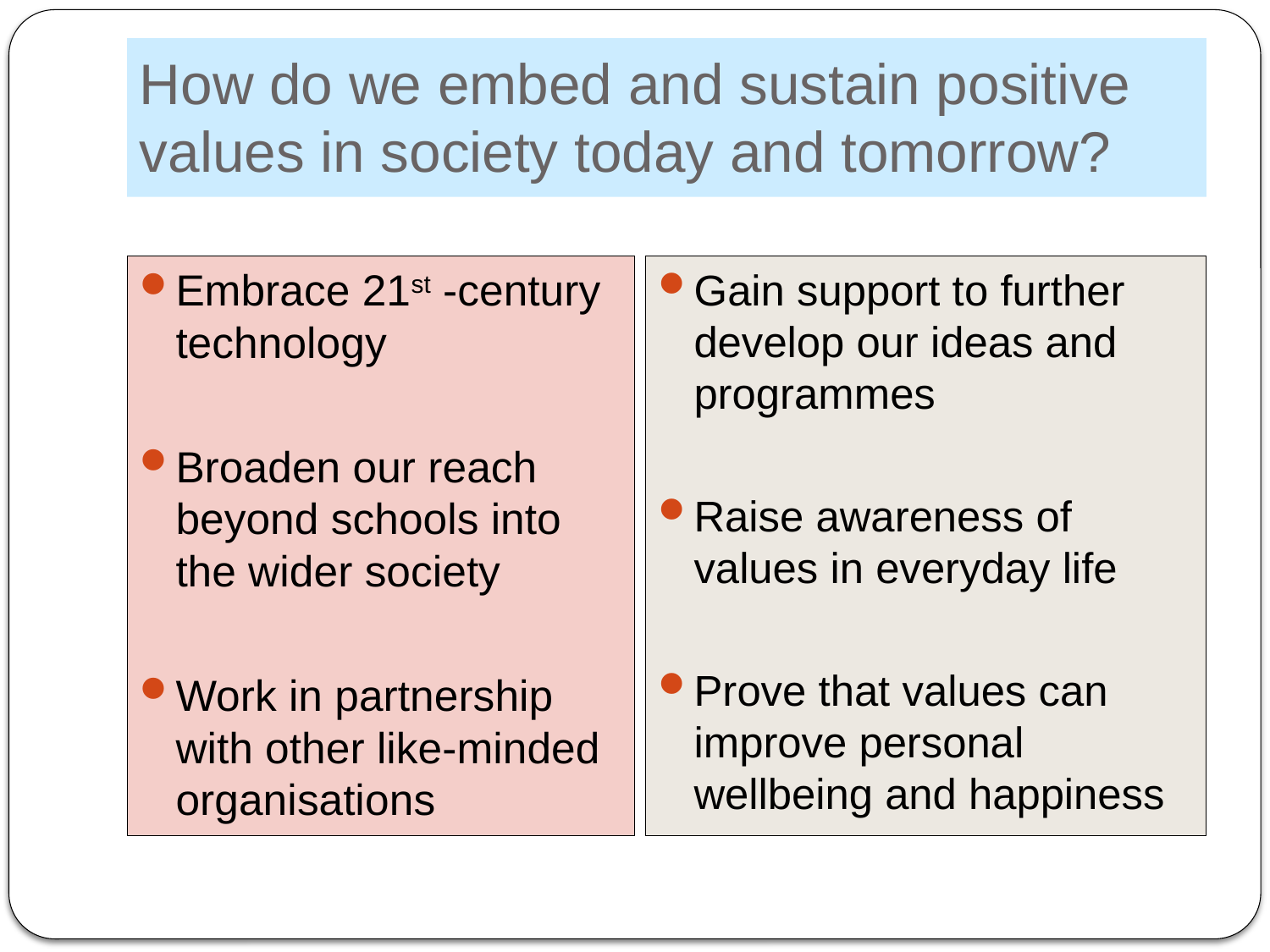

# How do we embed and sustain positive values in society today and tomorrow?
Embrace 21st -century technology

Broaden our reach beyond schools into  the wider society

Work in partnership with other like-minded organisations
Gain support to further develop our ideas and programmes

Raise awareness of values in everyday life

Prove that values can improve personal wellbeing and happiness